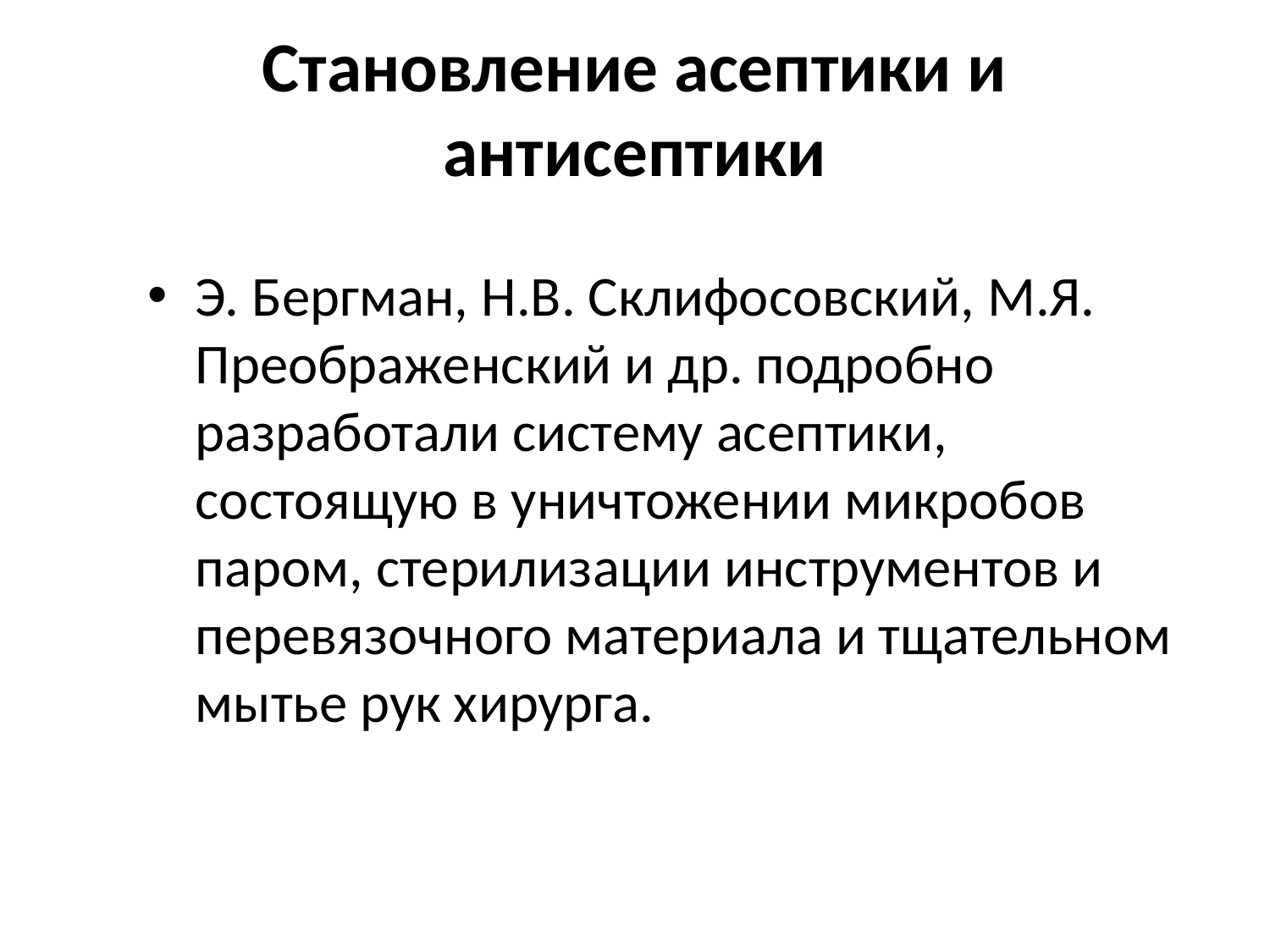

Становление асептики и антисептики
Э. Бергман, Н.В. Склифосовский, М.Я. Преображенский и др. подробно разработали систему асептики, состоящую в уничтожении микробов паром, стерилизации инструментов и перевязочного материала и тщательном мытье рук хирурга.